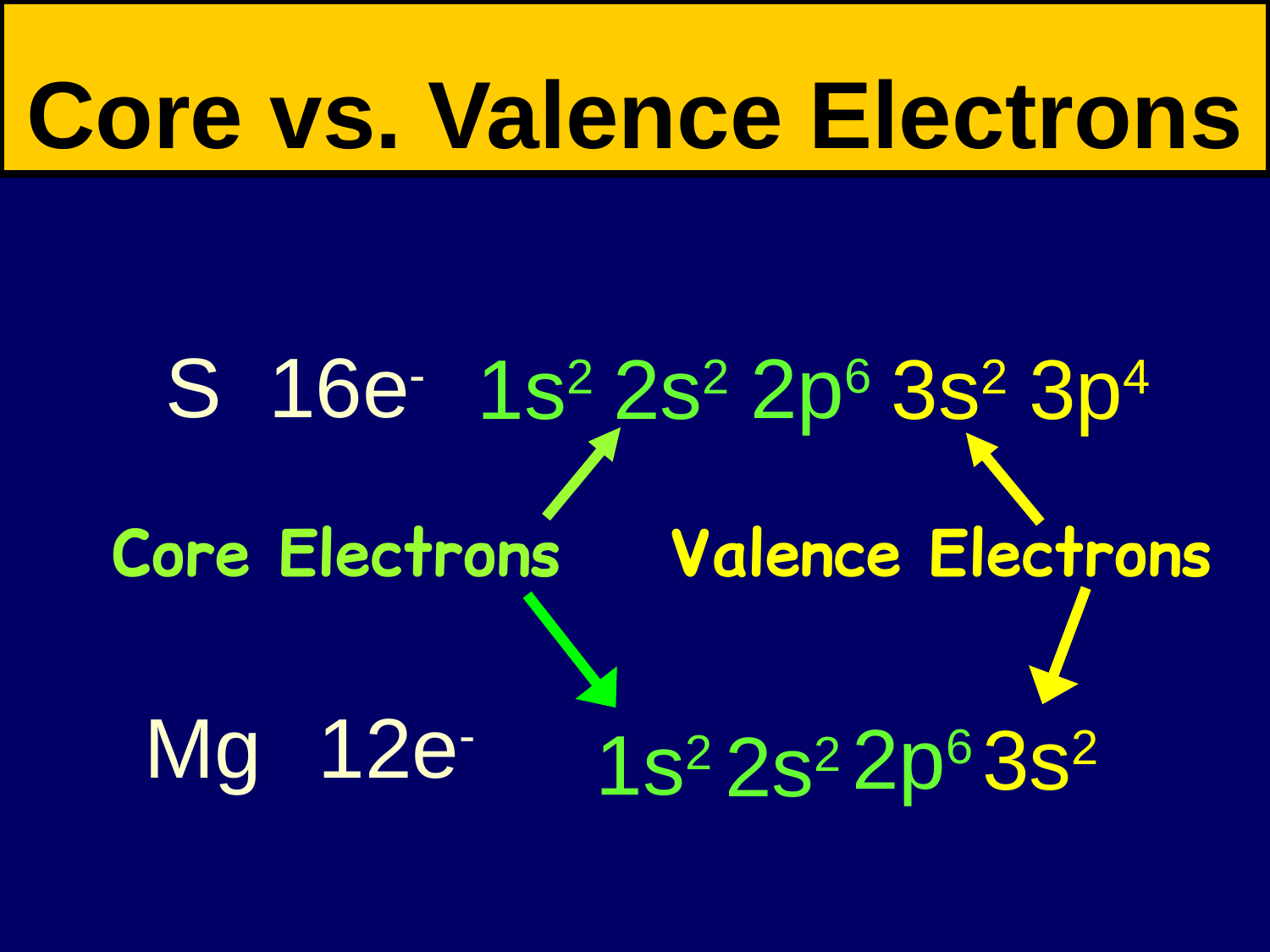

# Core vs. Valence Electrons

S  16e-
2p6
2s2
1s2
3s2
3p4

Core Electrons

Valence Electrons

Mg	  12e-
2p6
3s2
1s2
2s2